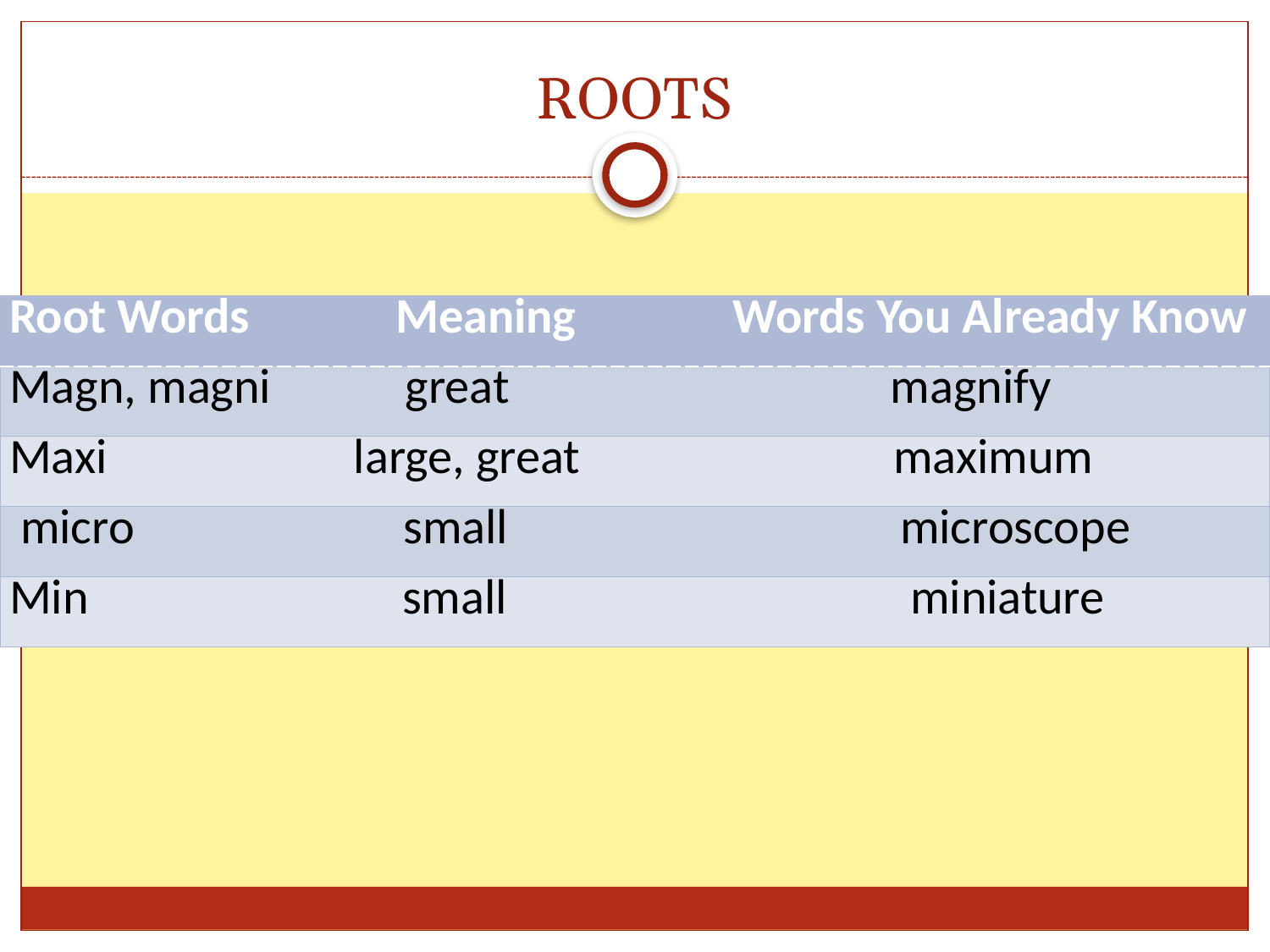

# ROOTS
| Root Words Meaning Words You Already Know |
| --- |
| Magn, magni great magnify |
| Maxi large, great maximum |
| micro small microscope |
| Min small miniature |